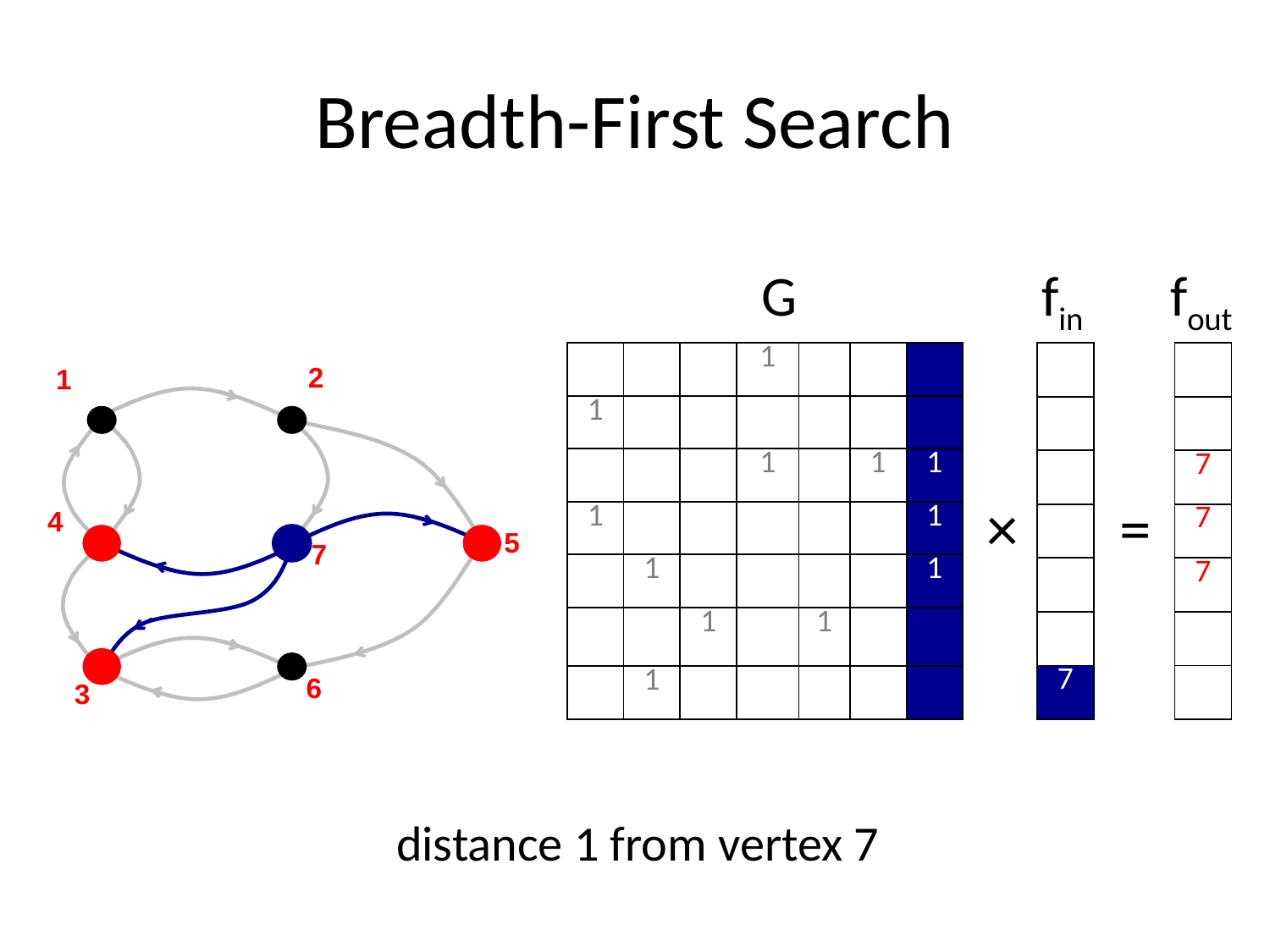

# Breadth-First Search
G
fin
fout
|  |  |  | 1 |  |  |  |
| --- | --- | --- | --- | --- | --- | --- |
| 1 |  |  |  |  |  |  |
|  |  |  | 1 |  | 1 | 1 |
| 1 |  |  |  |  |  | 1 |
|  | 1 |  |  |  |  | 1 |
|  |  | 1 |  | 1 |  |  |
|  | 1 |  |  |  |  |  |
|  |
| --- |
|  |
|  |
|  |
|  |
|  |
| 7 |
|  |
| --- |
|  |
| 7 |
| 7 |
| 7 |
|  |
|  |
2
1

4

5

7

6

3
×
=
distance 1 from vertex 7